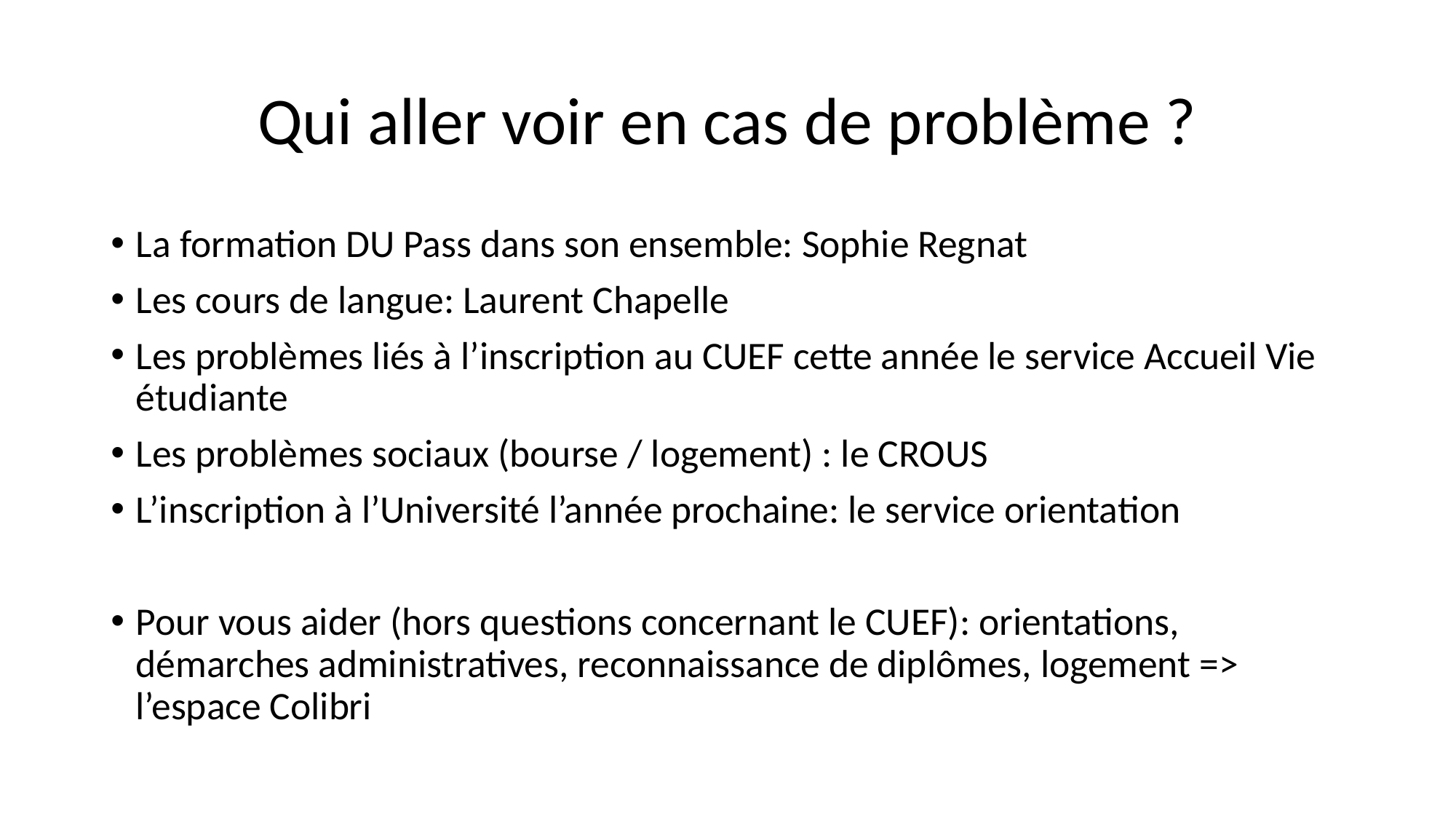

# Qui aller voir en cas de problème ?
La formation DU Pass dans son ensemble: Sophie Regnat
Les cours de langue: Laurent Chapelle
Les problèmes liés à l’inscription au CUEF cette année le service Accueil Vie étudiante
Les problèmes sociaux (bourse / logement) : le CROUS
L’inscription à l’Université l’année prochaine: le service orientation

Pour vous aider (hors questions concernant le CUEF): orientations, démarches administratives, reconnaissance de diplômes, logement => l’espace Colibri